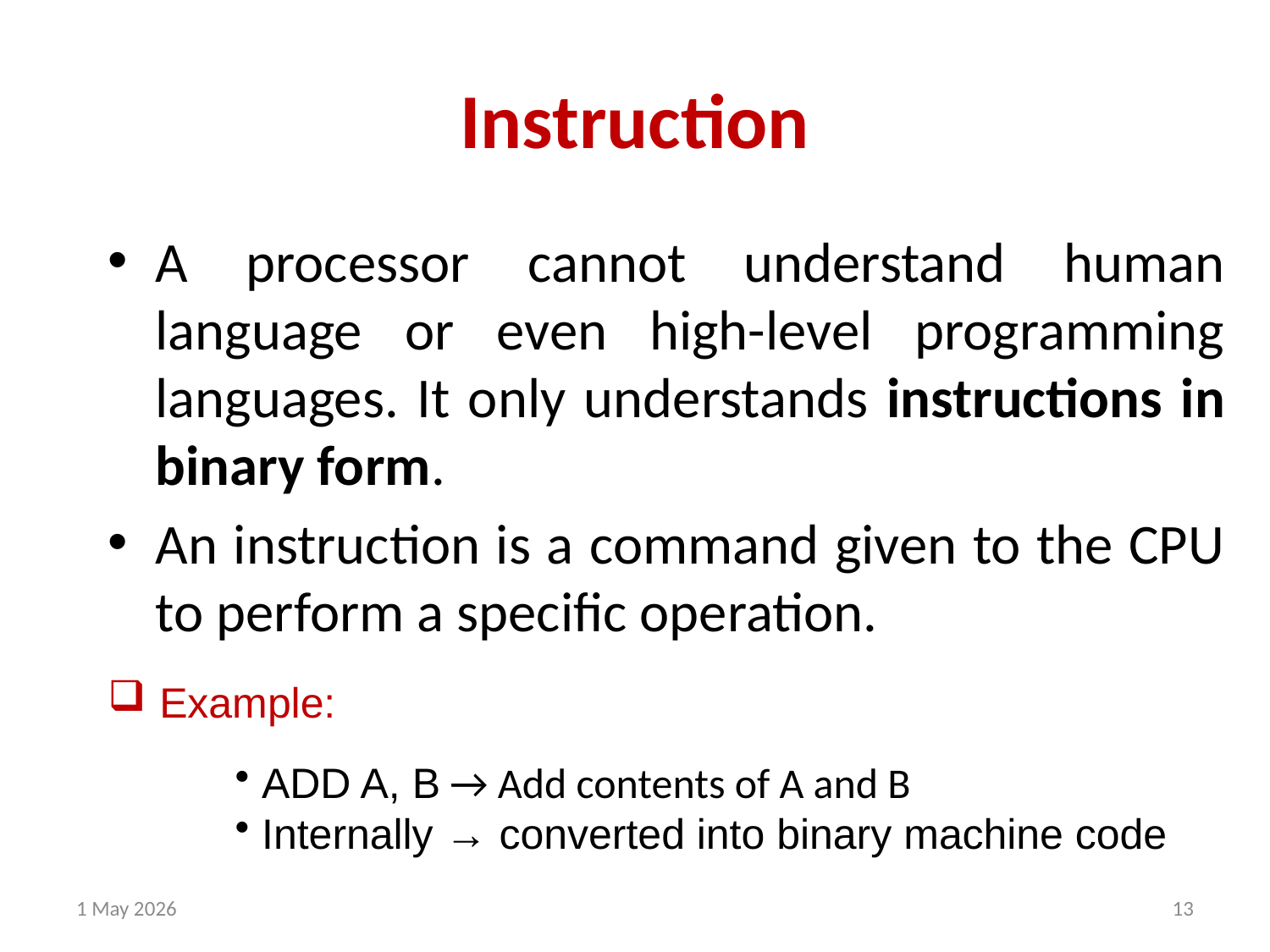

# Instruction
A processor cannot understand human language or even high-level programming languages. It only understands instructions in binary form.
An instruction is a command given to the CPU to perform a specific operation.

 Example:

 ADD A, B → Add contents of A and B
 Internally → converted into binary machine code

1 May 2026
13